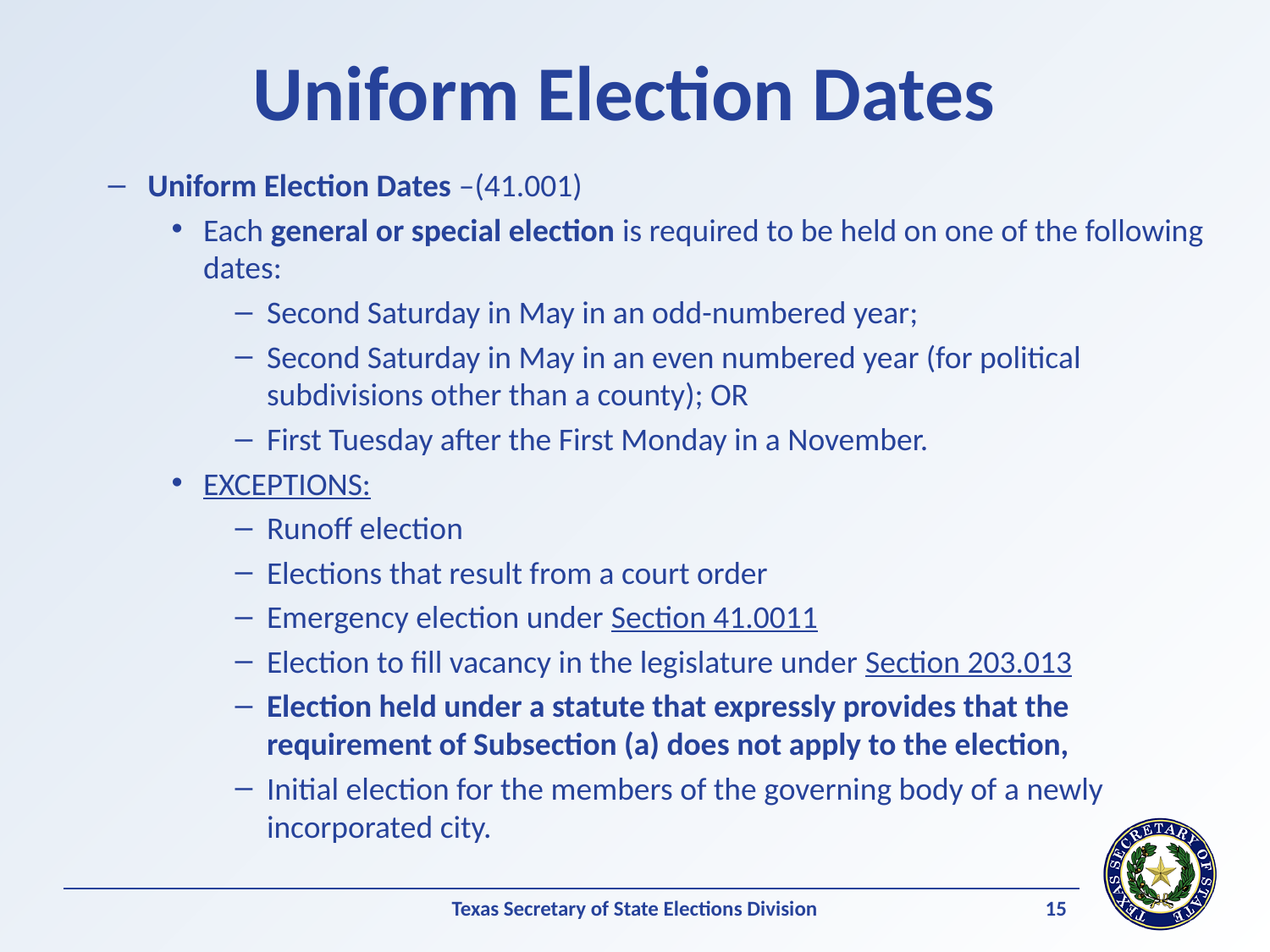

# Uniform Election Dates
Uniform Election Dates –(41.001)
Each general or special election is required to be held on one of the following dates:
Second Saturday in May in an odd-numbered year;
Second Saturday in May in an even numbered year (for political subdivisions other than a county); OR
First Tuesday after the First Monday in a November.
EXCEPTIONS:
Runoff election
Elections that result from a court order
Emergency election under Section 41.0011
Election to fill vacancy in the legislature under Section 203.013
Election held under a statute that expressly provides that the requirement of Subsection (a) does not apply to the election,
Initial election for the members of the governing body of a newly incorporated city.

15

Texas Secretary of State Elections Division